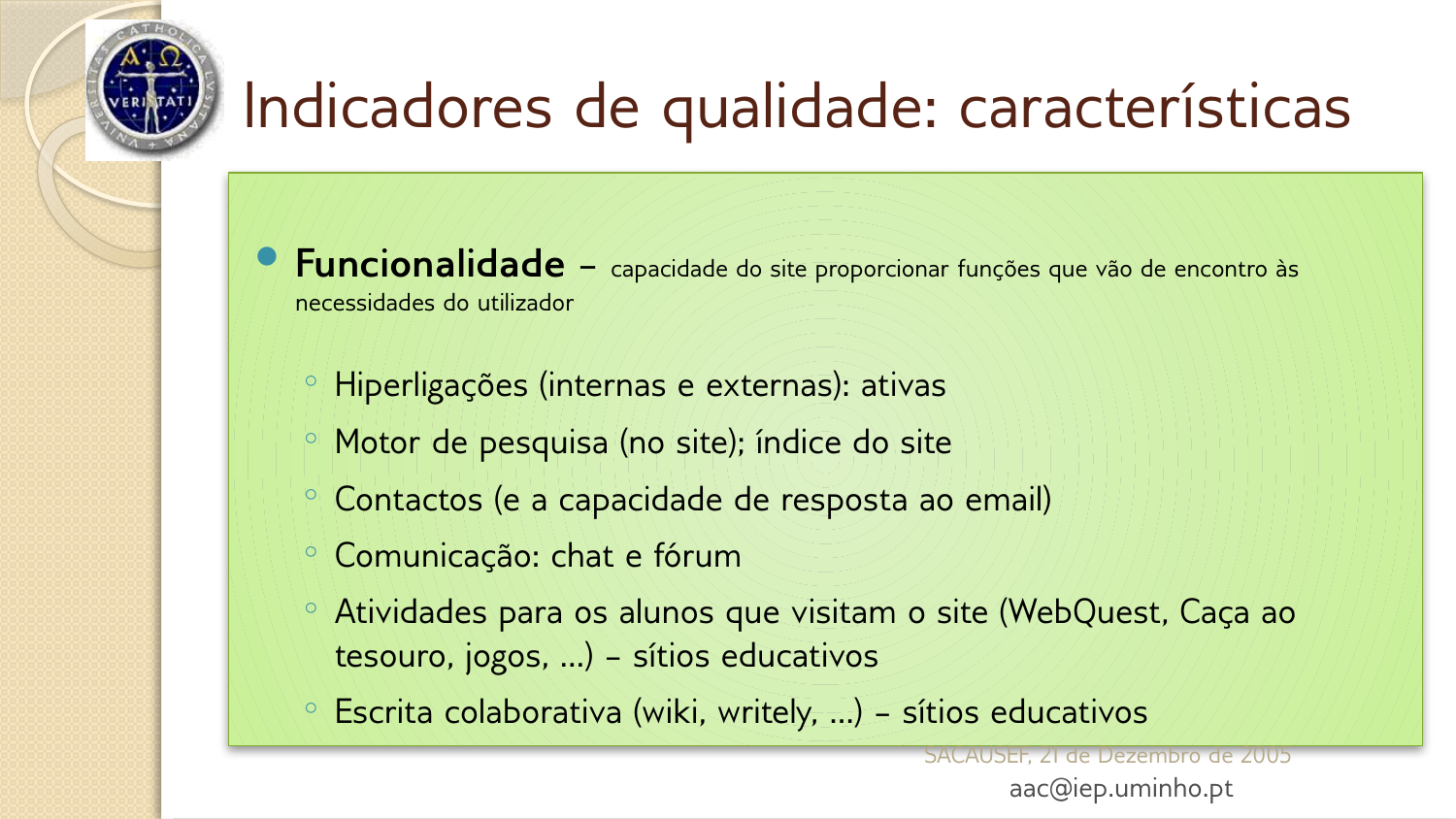

# Indicadores de qualidade: características

Funcionalidade – capacidade do site proporcionar funções que vão de encontro às necessidades do utilizador

Hiperligações (internas e externas): ativas
Motor de pesquisa (no site); índice do site
Contactos (e a capacidade de resposta ao email)
Comunicação: chat e fórum
Atividades para os alunos que visitam o site (WebQuest, Caça ao tesouro, jogos, …) – sítios educativos
Escrita colaborativa (wiki, writely, …) – sítios educativos
SACAUSEF, 21 de Dezembro de 2005                  aac@iep.uminho.pt